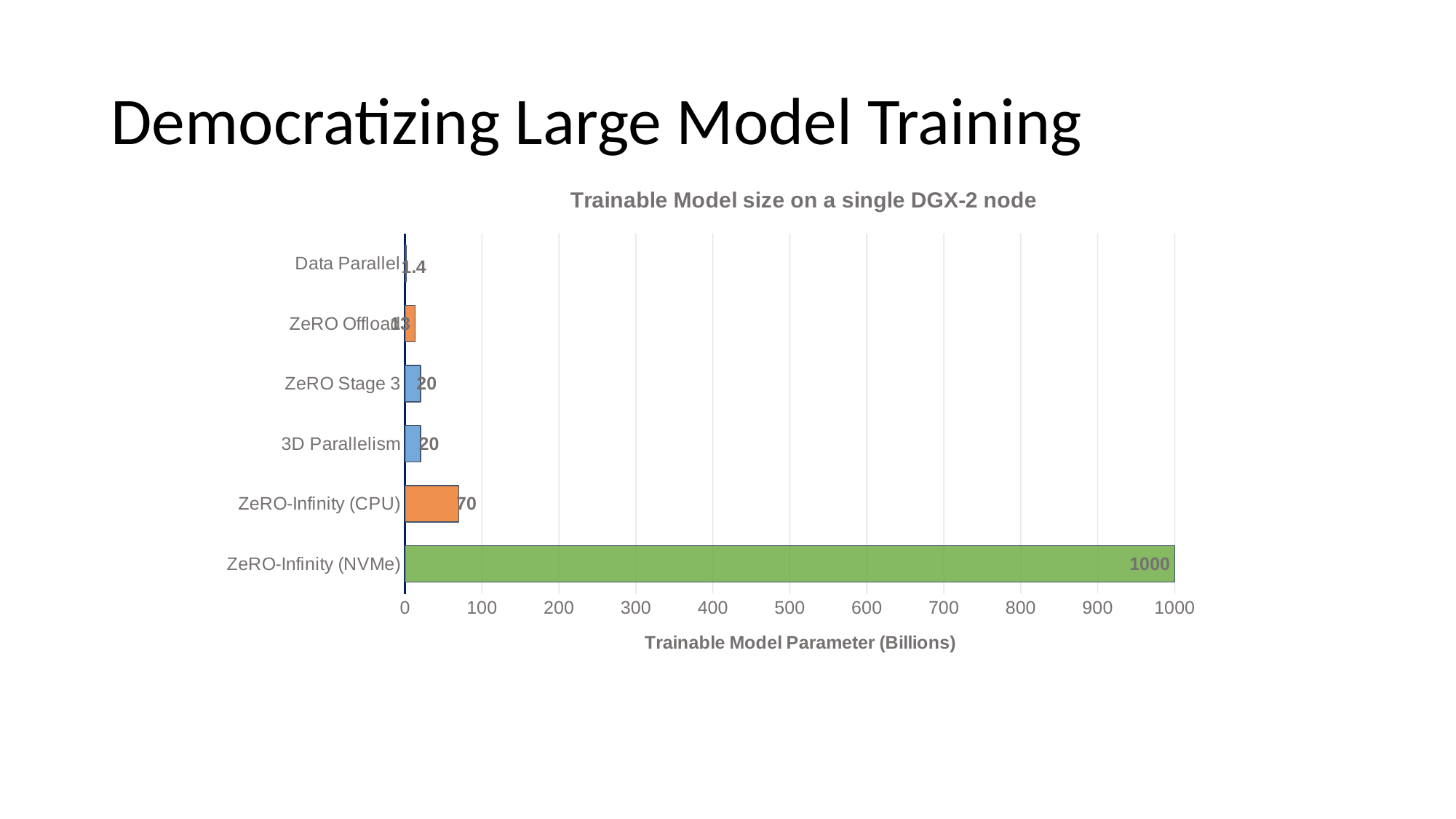

# Democratizing Large Model Training

### Chart: Trainable Model size on a single DGX-2 node

| Category | Model Size |
|---|---|
| ZeRO-Infinity (NVMe) | 1000.0 |
| ZeRO-Infinity (CPU) | 70.0 |
| 3D Parallelism | 20.0 |
| ZeRO Stage 3 | 20.0 |
| ZeRO Offload | 13.0 |
| Data Parallel | 1.4 |